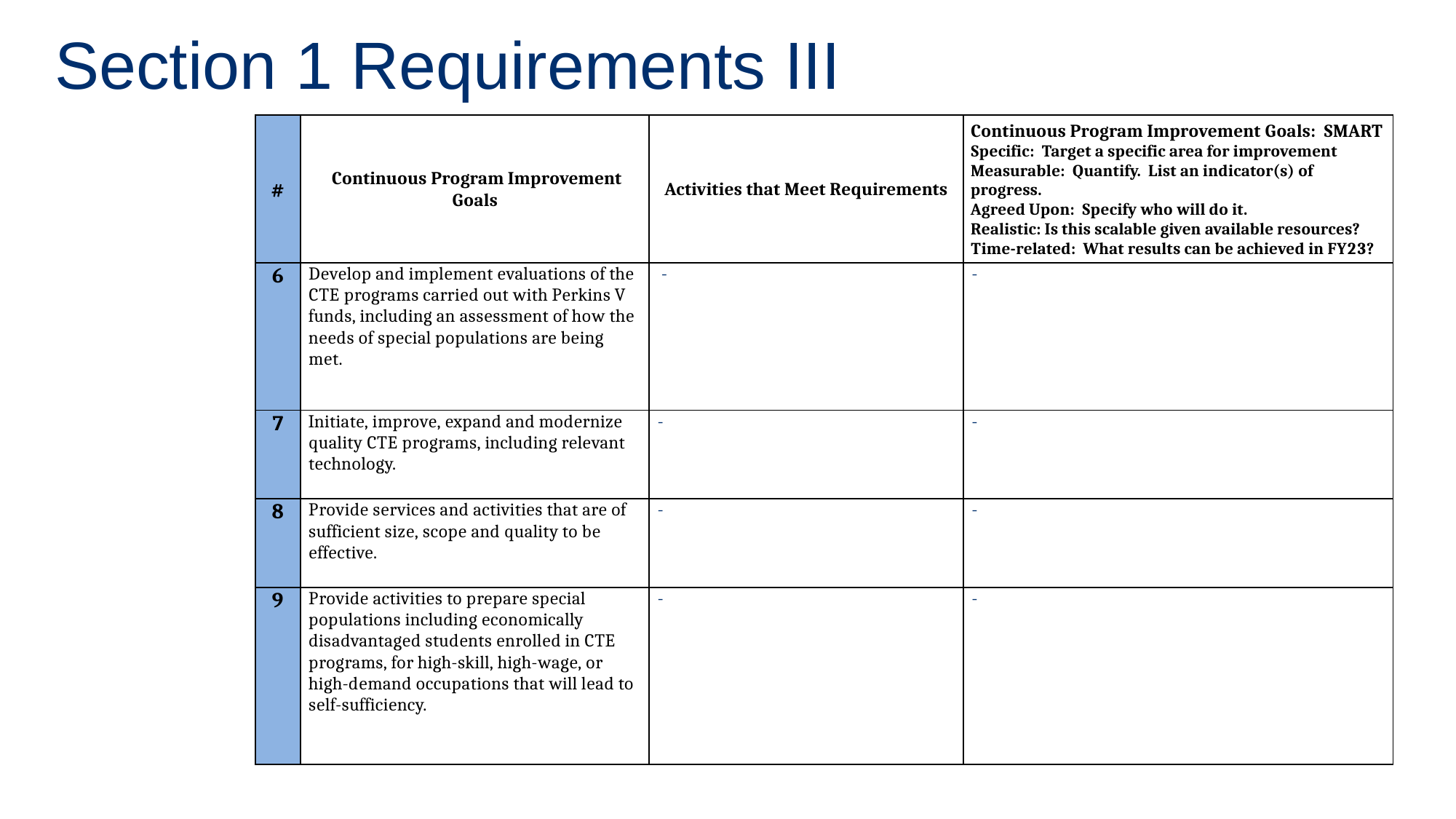

Section 1 Requirements III
| # | Continuous Program Improvement Goals | Activities that Meet Requirements | Continuous Program Improvement Goals: SMART Specific: Target a specific area for improvement Measurable: Quantify. List an indicator(s) of progress. Agreed Upon: Specify who will do it. Realistic: Is this scalable given available resources? Time-related: What results can be achieved in FY23? |
| --- | --- | --- | --- |
| 6 | Develop and implement evaluations of the CTE programs carried out with Perkins V funds, including an assessment of how the needs of special populations are being met. | - | - |
| 7 | Initiate, improve, expand and modernize quality CTE programs, including relevant technology. | - | - |
| 8 | Provide services and activities that are of sufficient size, scope and quality to be effective. | - | - |
| 9 | Provide activities to prepare special populations including economically disadvantaged students enrolled in CTE programs, for high-skill, high-wage, or high-demand occupations that will lead to self-sufficiency. | - | - |